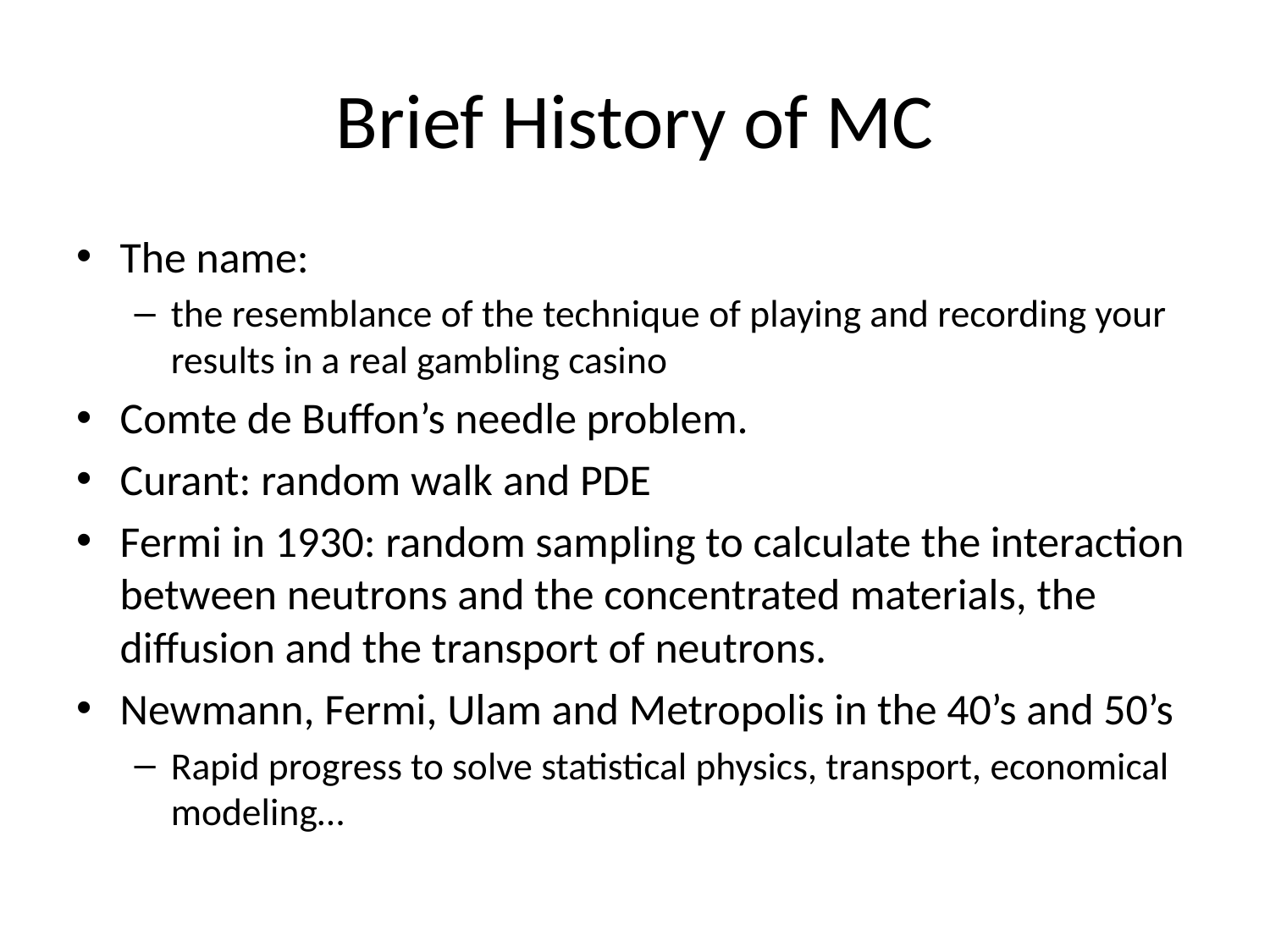

# Brief History of MC
The name:
the resemblance of the technique of playing and recording your results in a real gambling casino
Comte de Buffon’s needle problem.
Curant: random walk and PDE
Fermi in 1930: random sampling to calculate the interaction between neutrons and the concentrated materials, the diffusion and the transport of neutrons.
Newmann, Fermi, Ulam and Metropolis in the 40’s and 50’s
Rapid progress to solve statistical physics, transport, economical modeling…